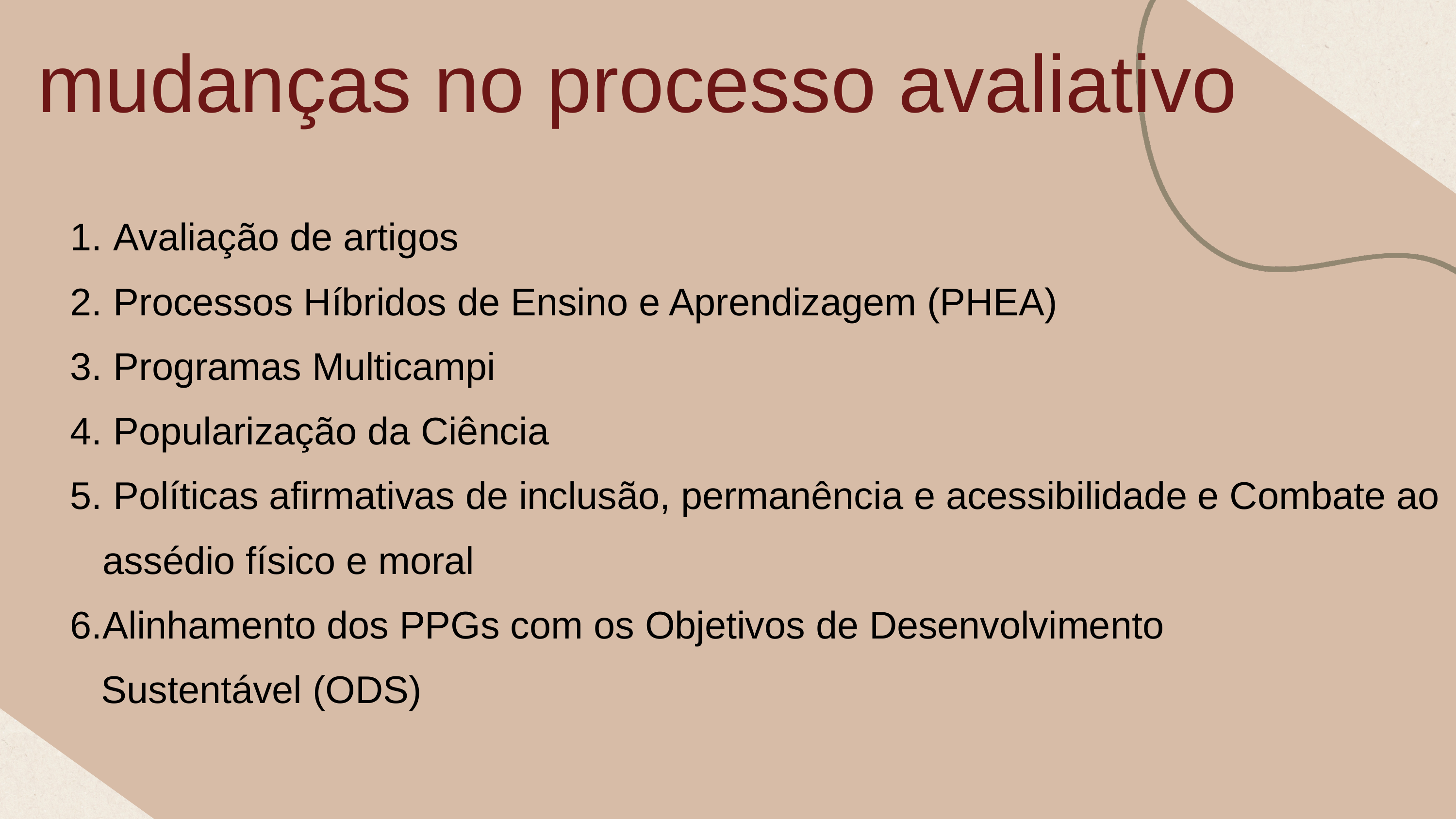

mudanças no processo avaliativo
 Avaliação de artigos
 Processos Híbridos de Ensino e Aprendizagem (PHEA)
 Programas Multicampi
 Popularização da Ciência
 Políticas afirmativas de inclusão, permanência e acessibilidade e Combate ao assédio físico e moral
Alinhamento dos PPGs com os Objetivos de Desenvolvimento
      Sustentável (ODS)